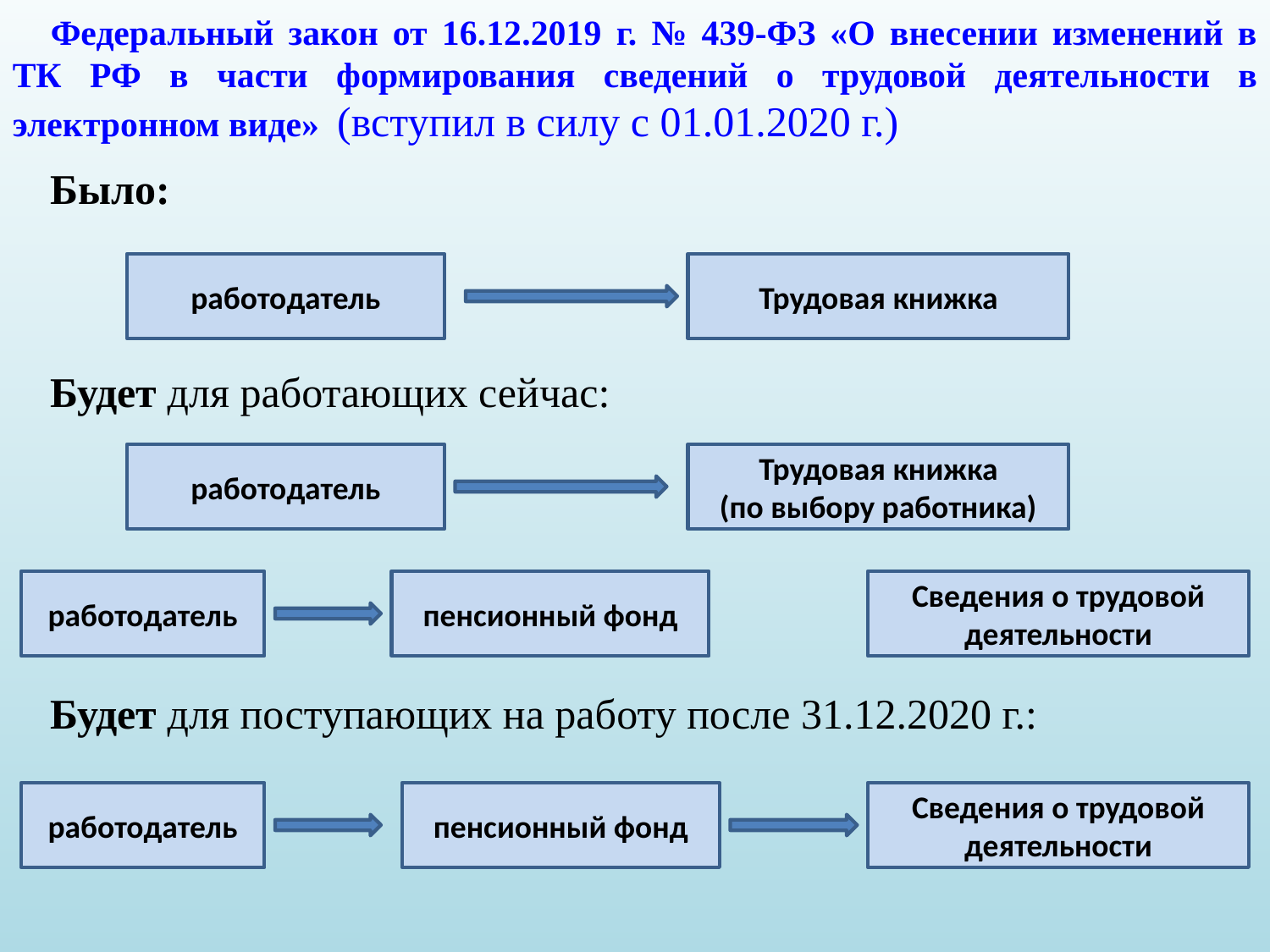

Федеральный закон от 16.12.2019 г. № 439-ФЗ «О внесении изменений в ТК РФ в части формирования сведений о трудовой деятельности в электронном виде»  (вступил в силу с 01.01.2020 г.)

Было:

Будет для работающих сейчас:

Будет для поступающих на работу после 31.12.2020 г.:
работодатель
Трудовая книжка

работодатель
Трудовая книжка
(по выбору работника)

работодатель
пенсионный фонд
Сведения о трудовой деятельности

работодатель
пенсионный фонд
Сведения о трудовой деятельности